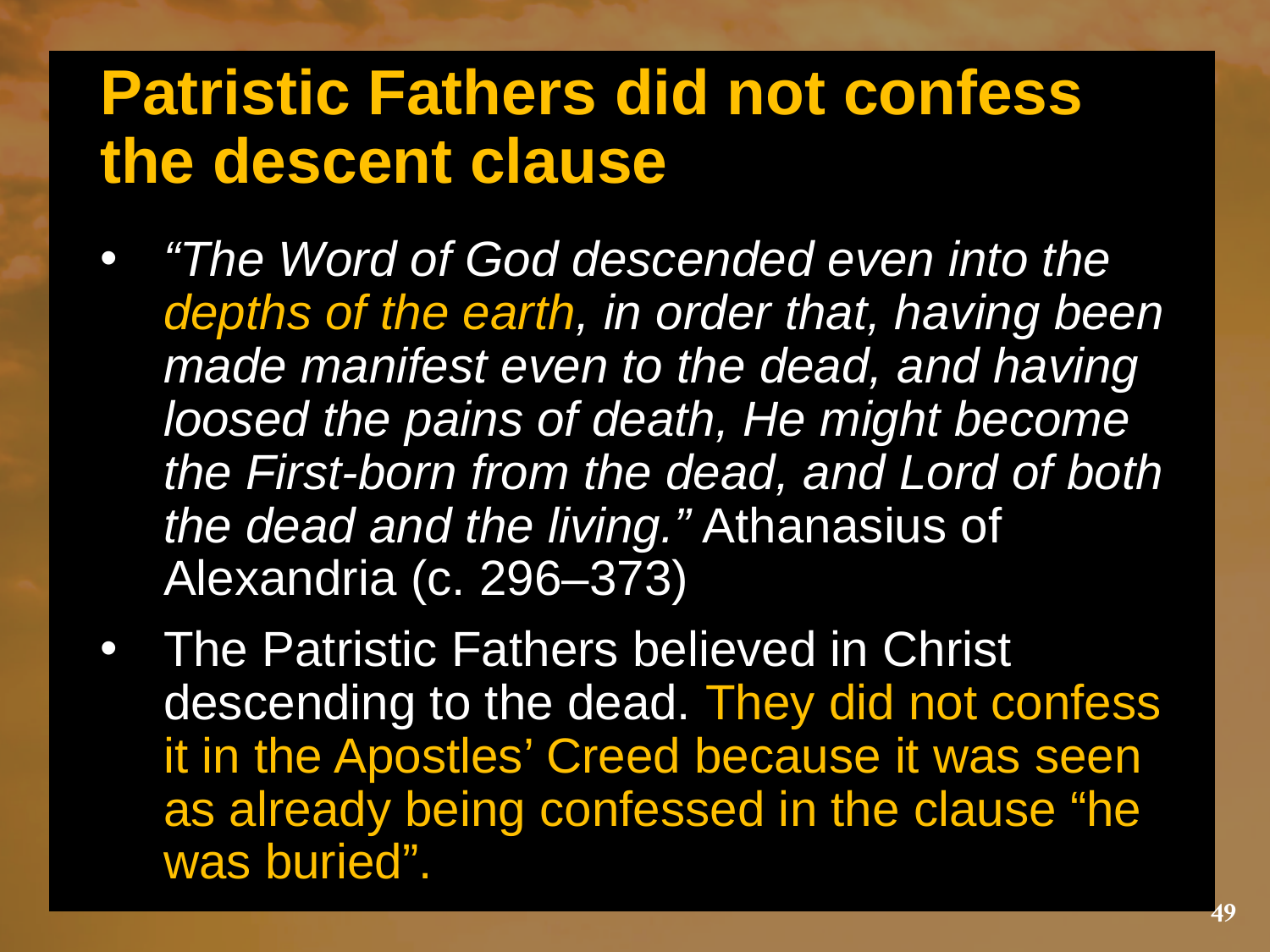

# Patristic Fathers did not confess the descent clause
“The Word of God descended even into the depths of the earth, in order that, having been made manifest even to the dead, and having loosed the pains of death, He might become the First-born from the dead, and Lord of both the dead and the living.” Athanasius of Alexandria (c. 296–373)
The Patristic Fathers believed in Christ descending to the dead. They did not confess it in the Apostles’ Creed because it was seen as already being confessed in the clause “he was buried”.

49